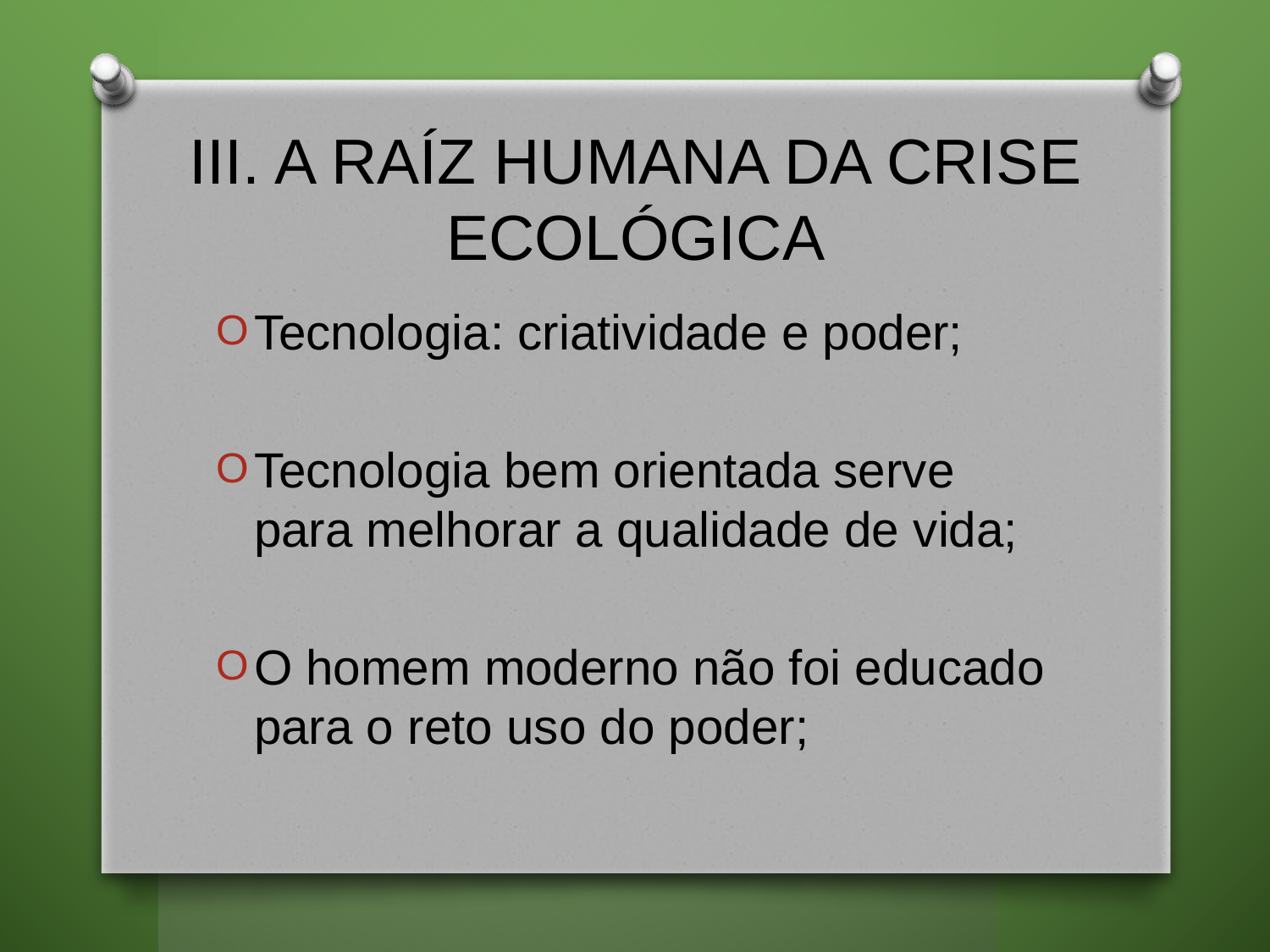

# III. A RAÍZ HUMANA DA CRISE ECOLÓGICA
Tecnologia: criatividade e poder;

Tecnologia bem orientada serve para melhorar a qualidade de vida;

O homem moderno não foi educado para o reto uso do poder;